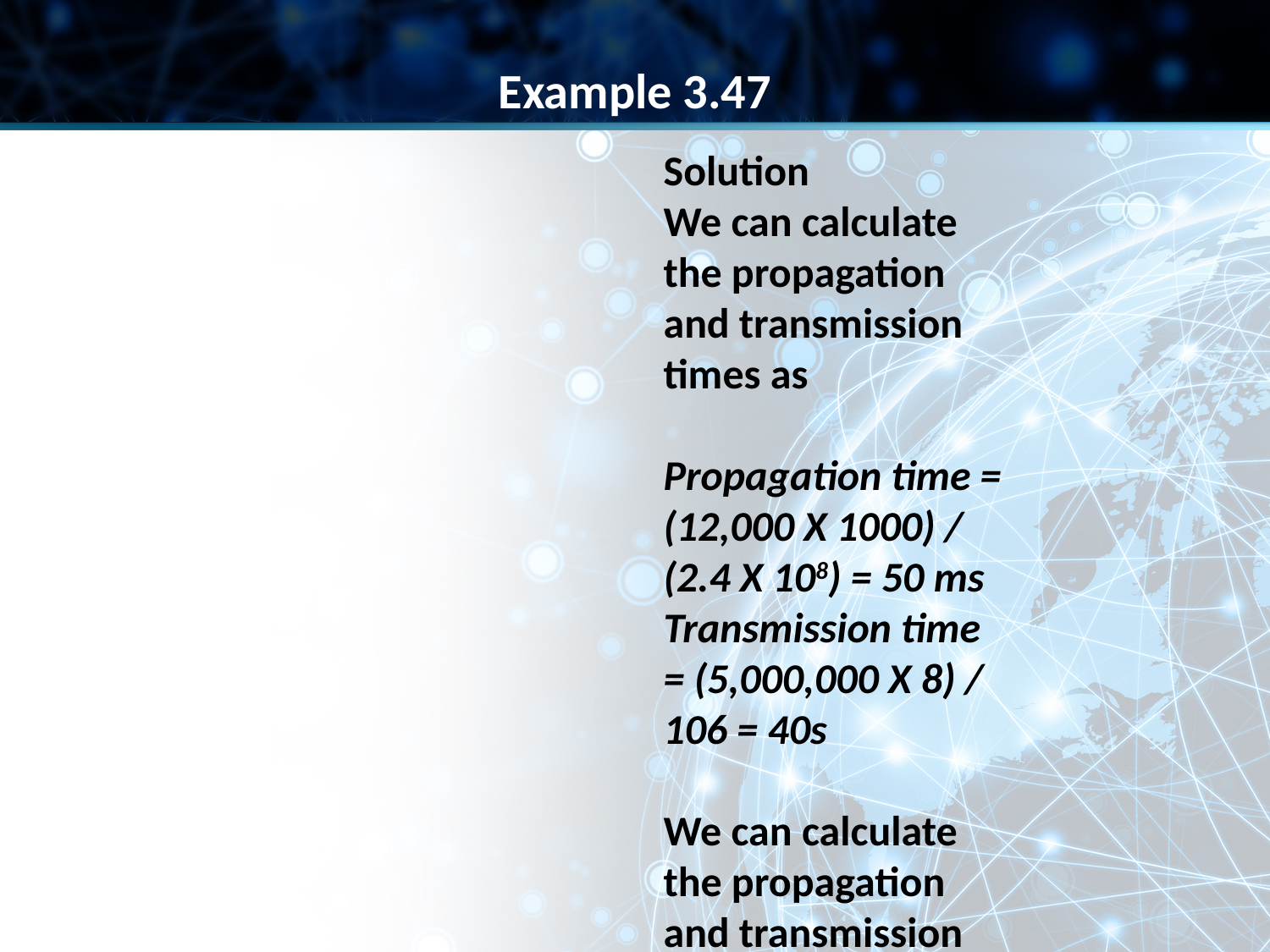

Example 3.47
Solution
We can calculate the propagation and transmission times as

Propagation time =
(12,000 X 1000) / (2.4 X 108) = 50 ms
Transmission time = (5,000,000 X 8) / 106 = 40s

We can calculate the propagation and transmission times as